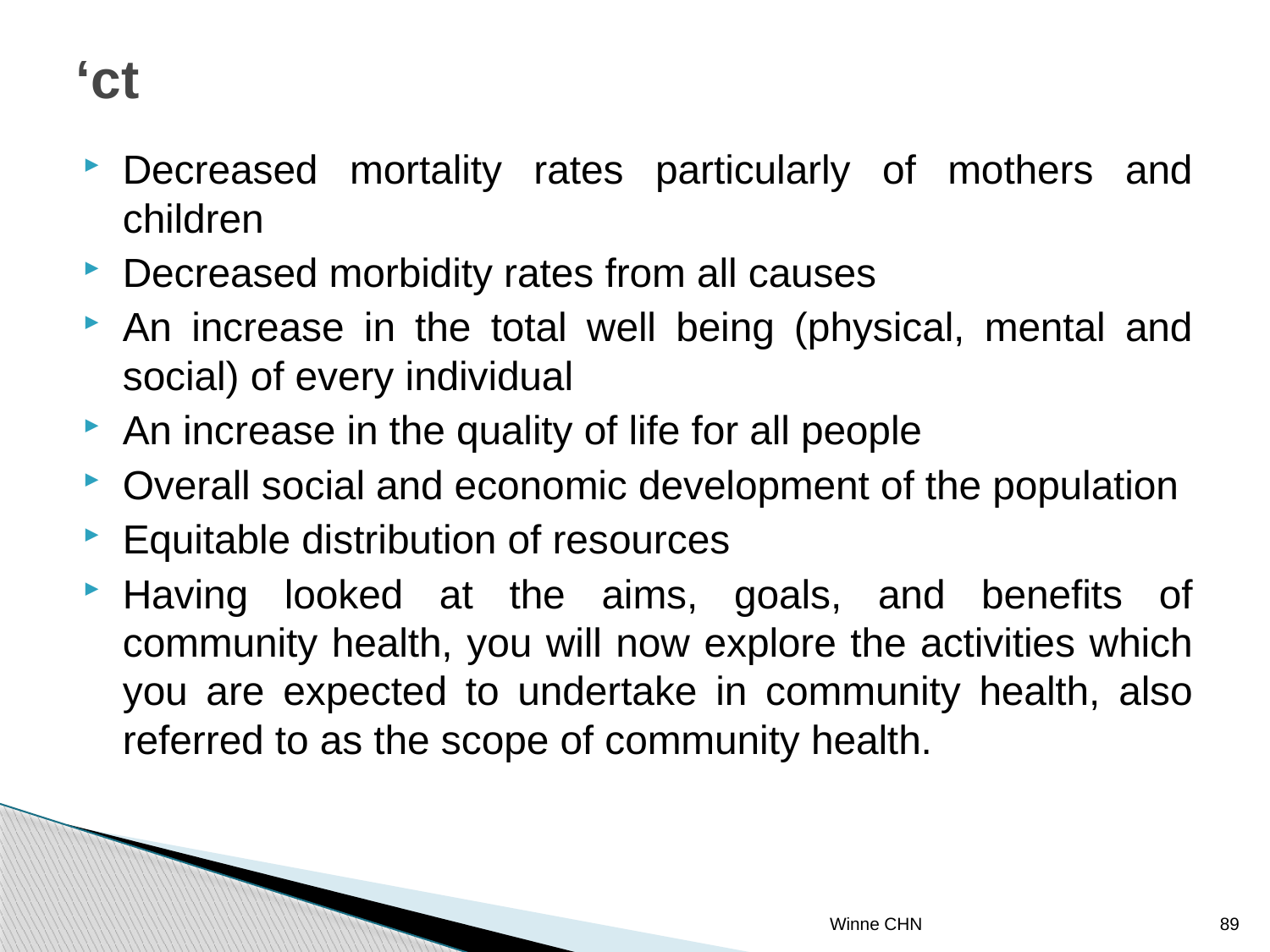

# ‘ct
Decreased mortality rates particularly of mothers and children
Decreased morbidity rates from all causes
An increase in the total well being (physical, mental and social) of every individual
An increase in the quality of life for all people
Overall social and economic development of the population
Equitable distribution of resources
Having looked at the aims, goals, and benefits of community health, you will now explore the activities which you are expected to undertake in community health, also referred to as the scope of community health.

Winne CHN
89